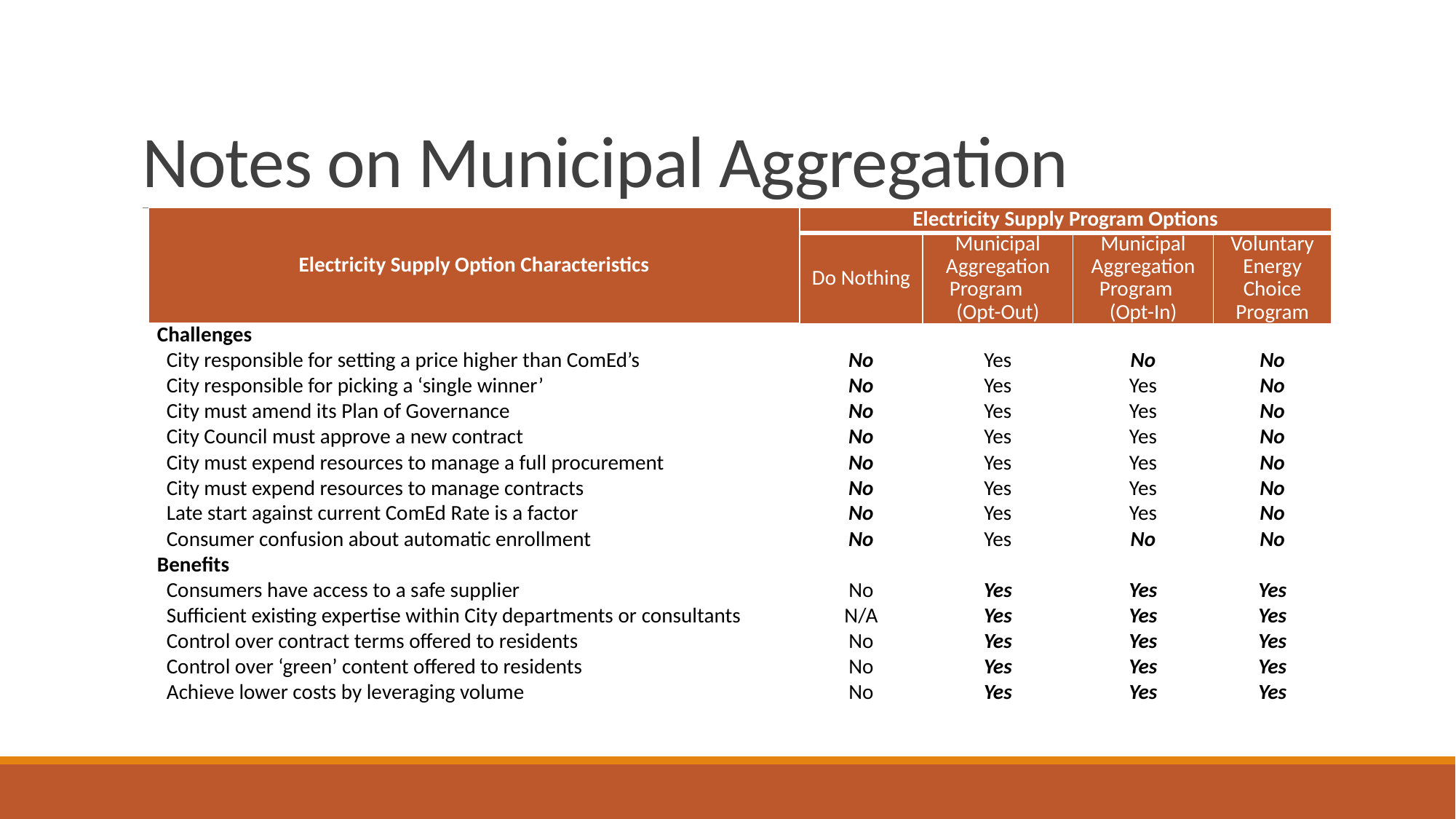

# Notes on Municipal Aggregation
| Electricity Supply Option Characteristics | Electricity Supply Program Options |  |  |  |
| --- | --- | --- | --- | --- |
|  | Do Nothing | Municipal Aggregation Program (Opt-Out) | Municipal Aggregation Program (Opt-In) | Voluntary Energy Choice Program |
| Challenges |  |  |  |  |
| City responsible for setting a price higher than ComEd’s | No | Yes | No | No |
| City responsible for picking a ‘single winner’ | No | Yes | Yes | No |
| City must amend its Plan of Governance | No | Yes | Yes | No |
| City Council must approve a new contract | No | Yes | Yes | No |
| City must expend resources to manage a full procurement | No | Yes | Yes | No |
| City must expend resources to manage contracts | No | Yes | Yes | No |
| Late start against current ComEd Rate is a factor | No | Yes | Yes | No |
| Consumer confusion about automatic enrollment | No | Yes | No | No |
| Benefits |  |  |  |  |
| Consumers have access to a safe supplier | No | Yes | Yes | Yes |
| Sufficient existing expertise within City departments or consultants | N/A | Yes | Yes | Yes |
| Control over contract terms offered to residents | No | Yes | Yes | Yes |
| Control over ‘green’ content offered to residents | No | Yes | Yes | Yes |
| Achieve lower costs by leveraging volume | No | Yes | Yes | Yes |